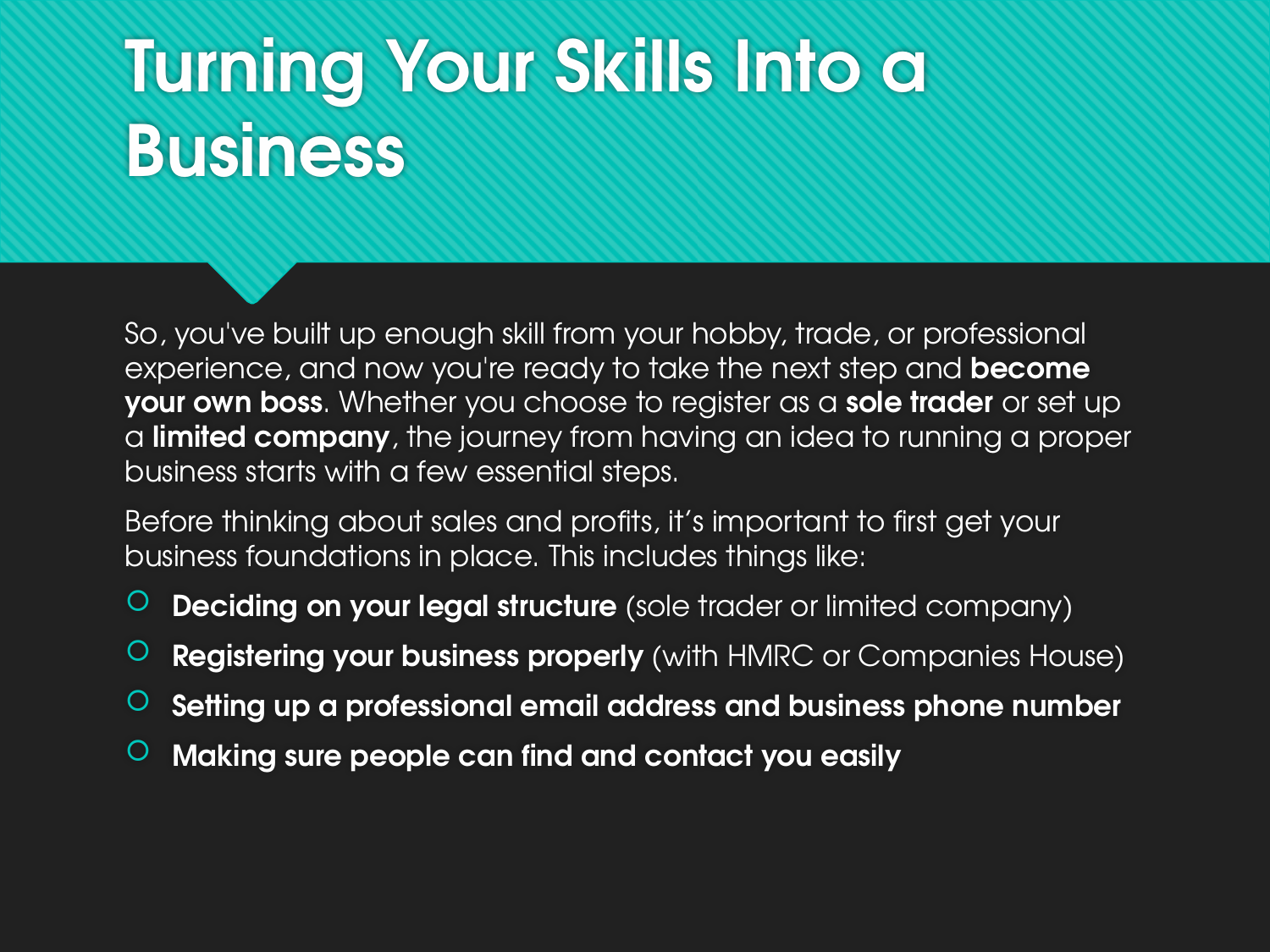

# Turning Your Skills Into a Business
So, you've built up enough skill from your hobby, trade, or professional experience, and now you're ready to take the next step and become your own boss. Whether you choose to register as a sole trader or set up a limited company, the journey from having an idea to running a proper business starts with a few essential steps.
Before thinking about sales and profits, it’s important to first get your business foundations in place. This includes things like:
Deciding on your legal structure (sole trader or limited company)
Registering your business properly (with HMRC or Companies House)
Setting up a professional email address and business phone number
Making sure people can find and contact you easily